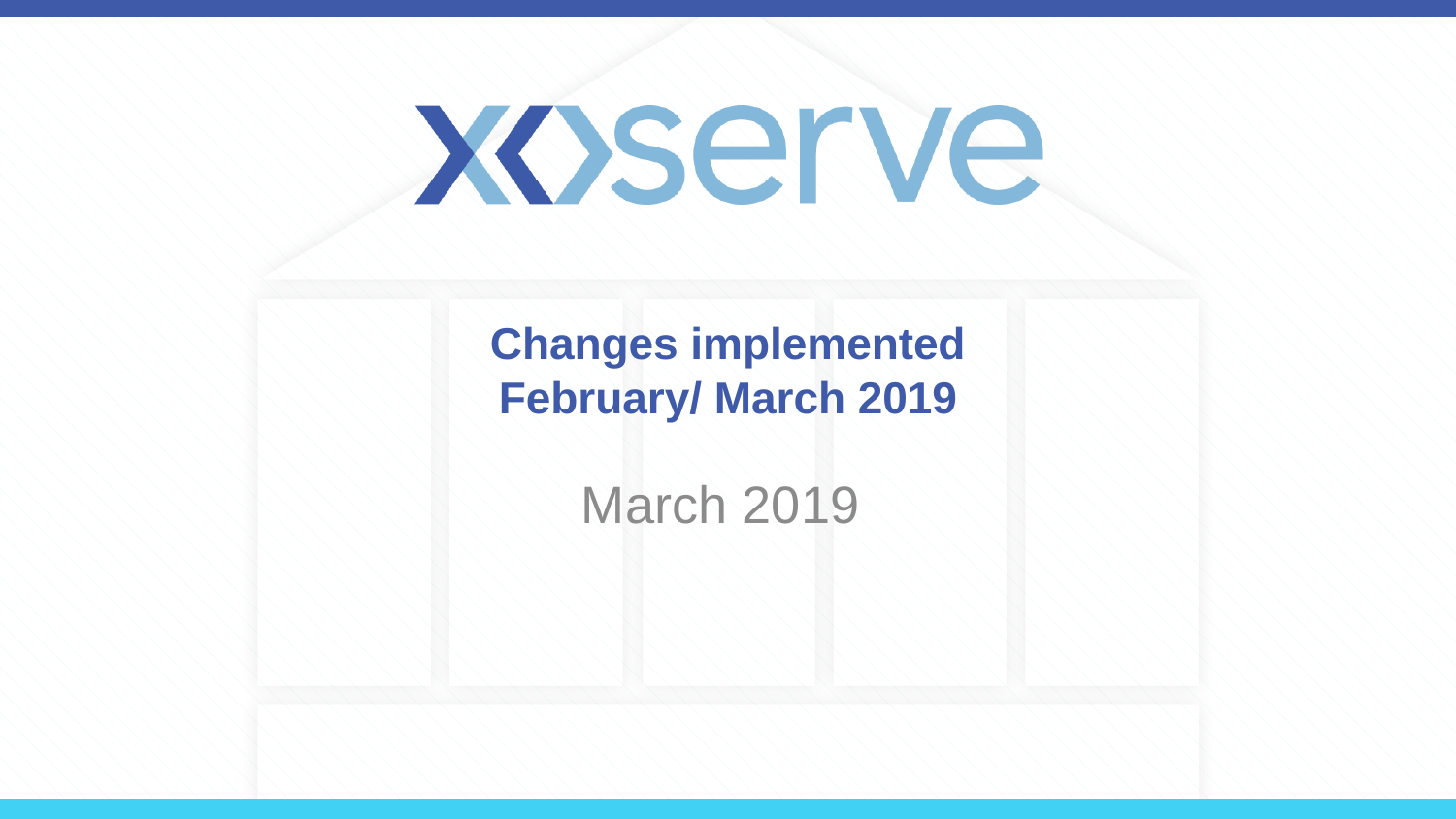

# Changes implemented February/ March 2019
March 2019